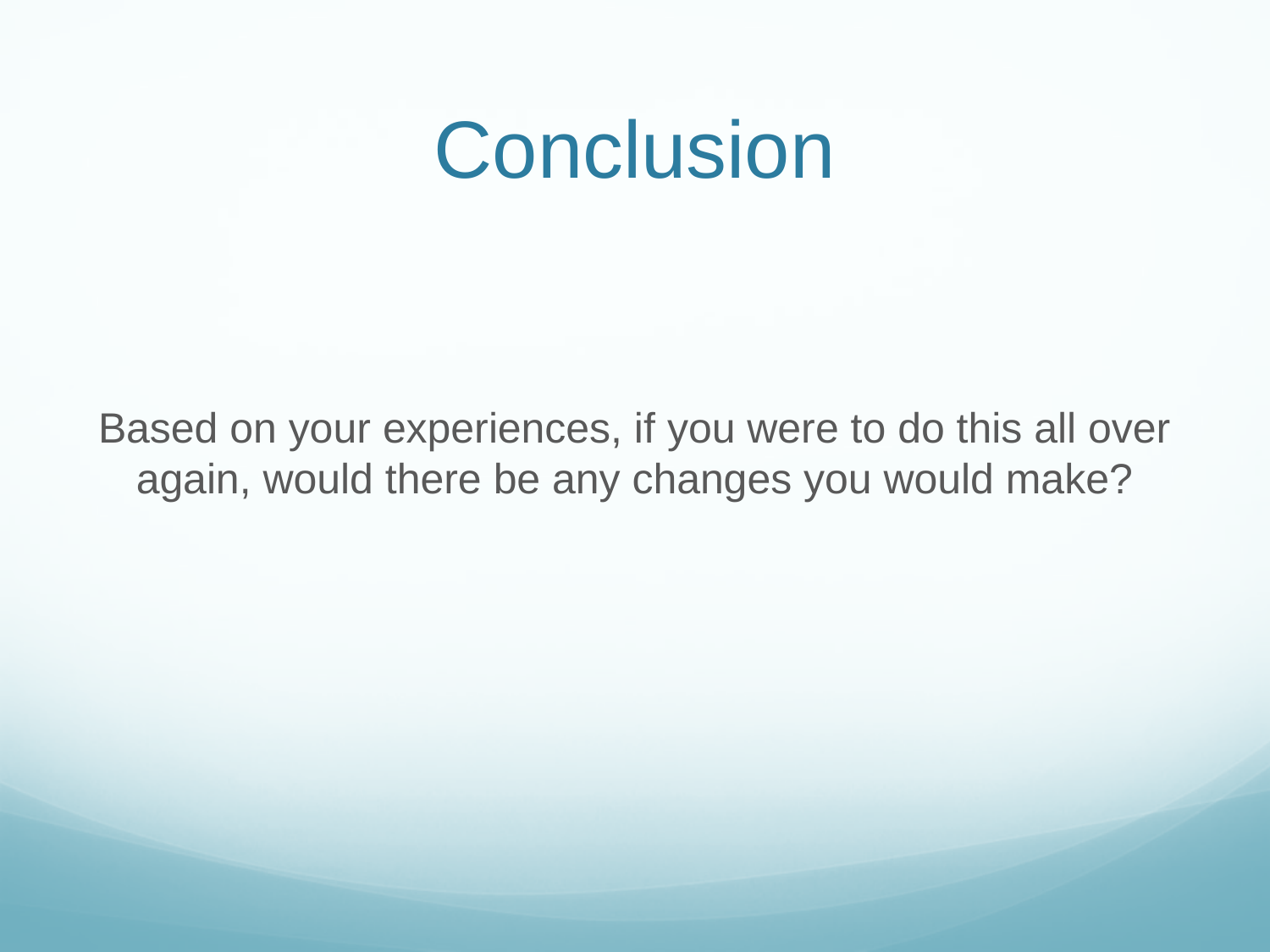

# Conclusion

Based on your experiences, if you were to do this all over again, would there be any changes you would make?